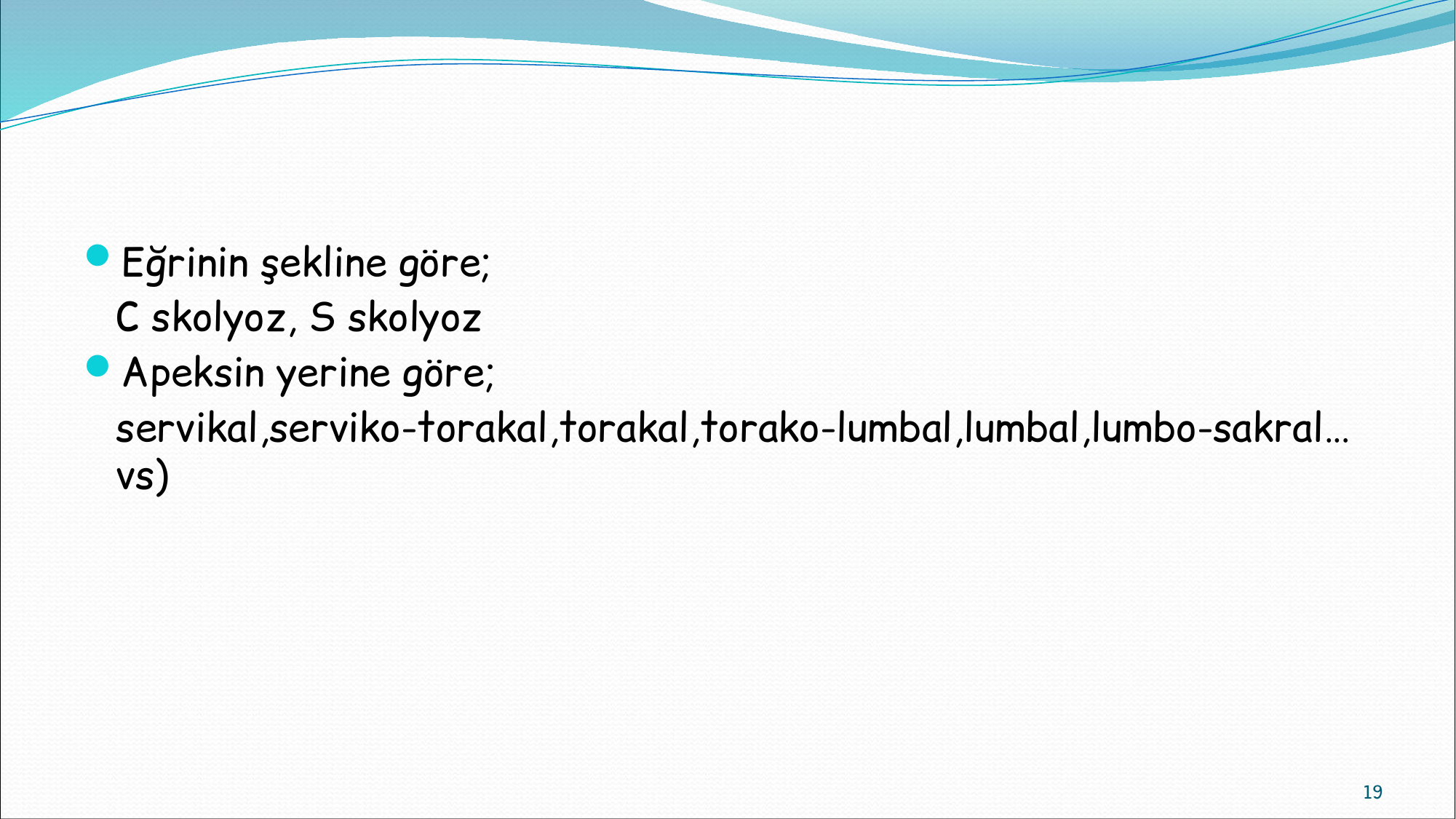

#
Eğrinin şekline göre;
	C skolyoz, S skolyoz
Apeksin yerine göre;
	servikal,serviko-torakal,torakal,torako-lumbal,lumbal,lumbo-sakral…vs)

19